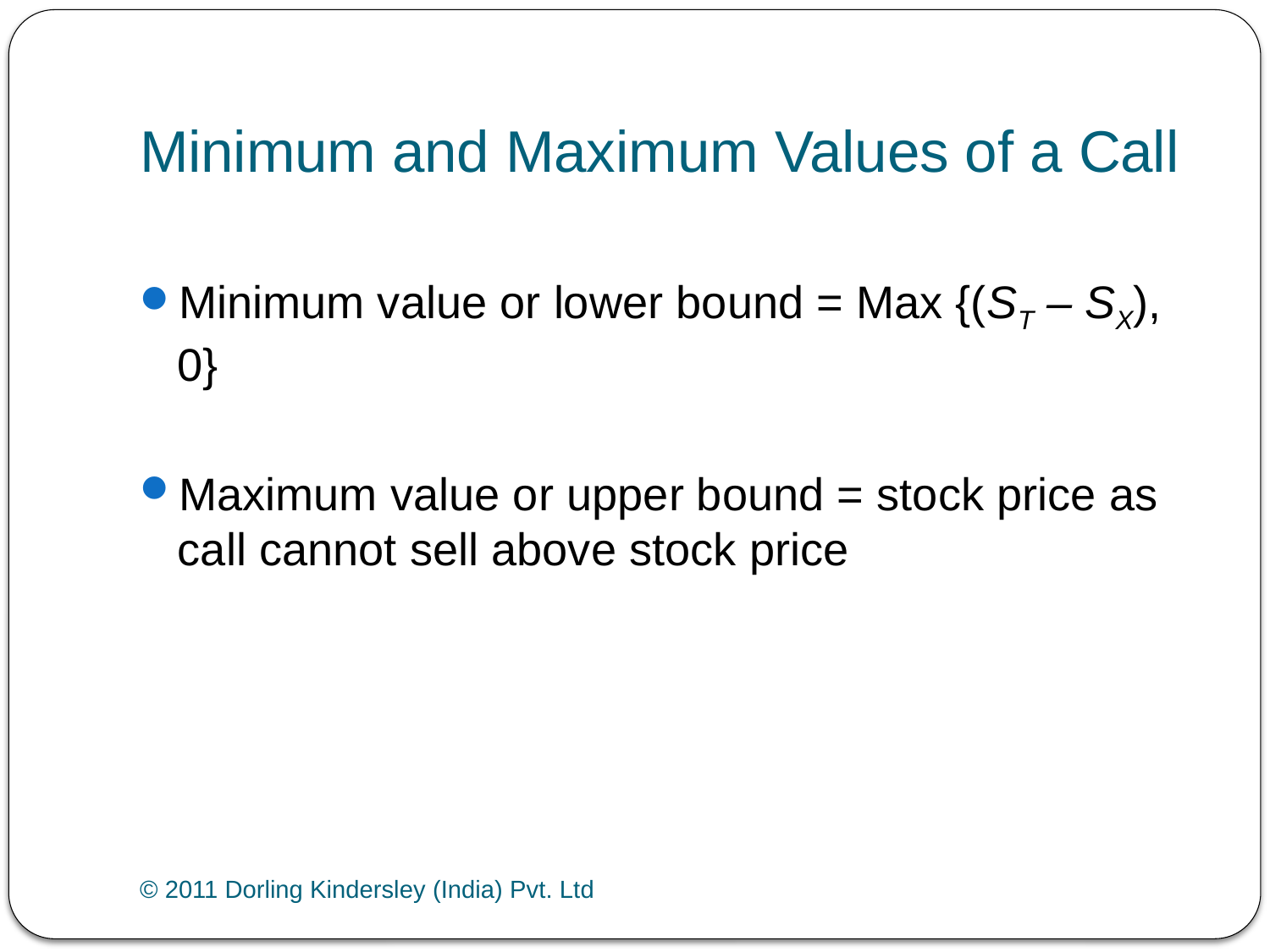

# Minimum and Maximum Values of a Call

Minimum value or lower bound = Max {(ST – SX), 0}

Maximum value or upper bound = stock price as call cannot sell above stock price
© 2011 Dorling Kindersley (India) Pvt. Ltd